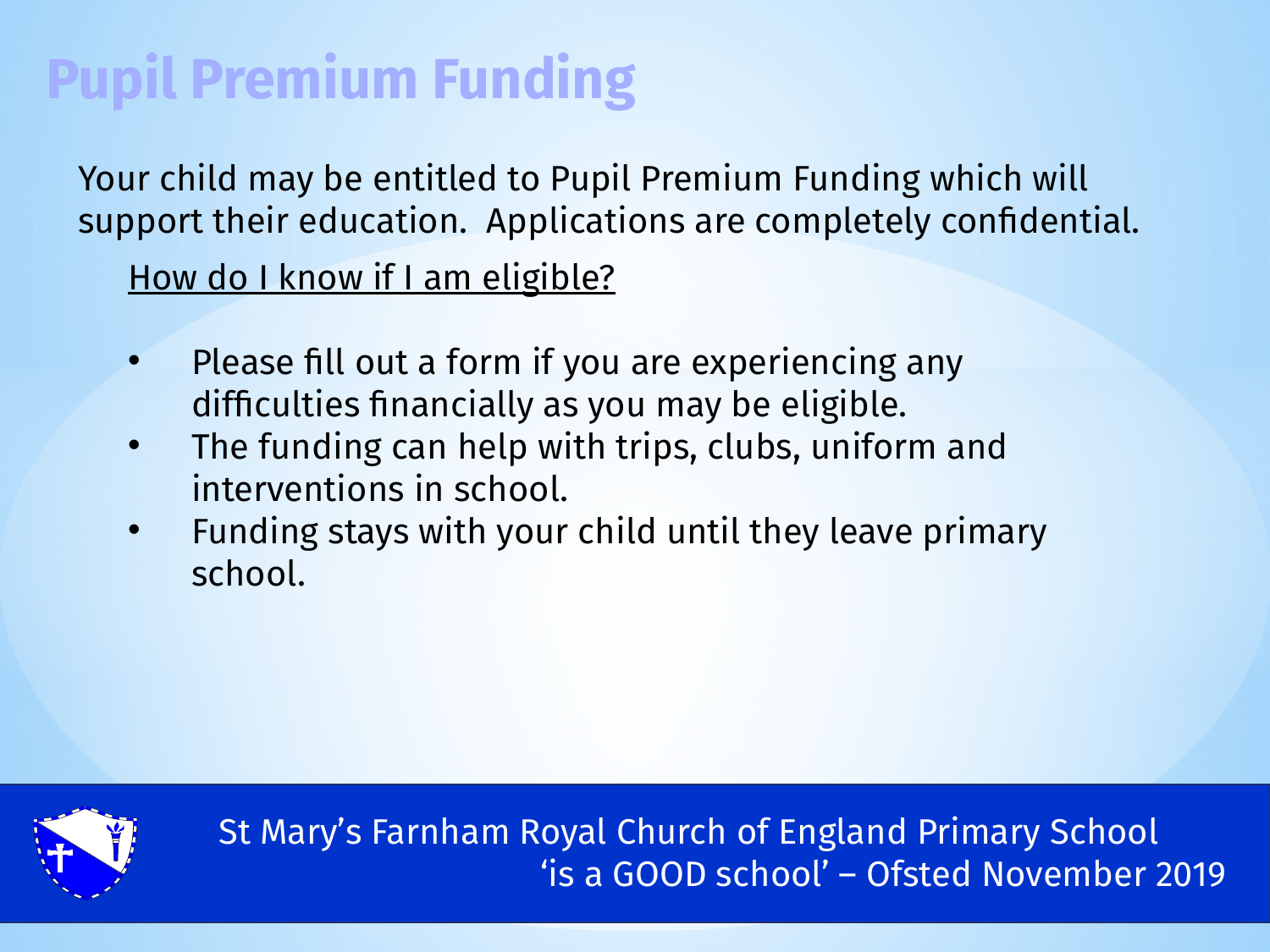

Pupil Premium Funding
Your child may be entitled to Pupil Premium Funding which will support their education.  Applications are completely confidential.
How do I know if I am eligible?

Please fill out a form if you are experiencing any difficulties financially as you may be eligible.
The funding can help with trips, clubs, uniform and interventions in school.
Funding stays with your child until they leave primary school.

St Mary’s Farnham Royal Church of England Primary School
‘is a GOOD school’ – Ofsted November 2019